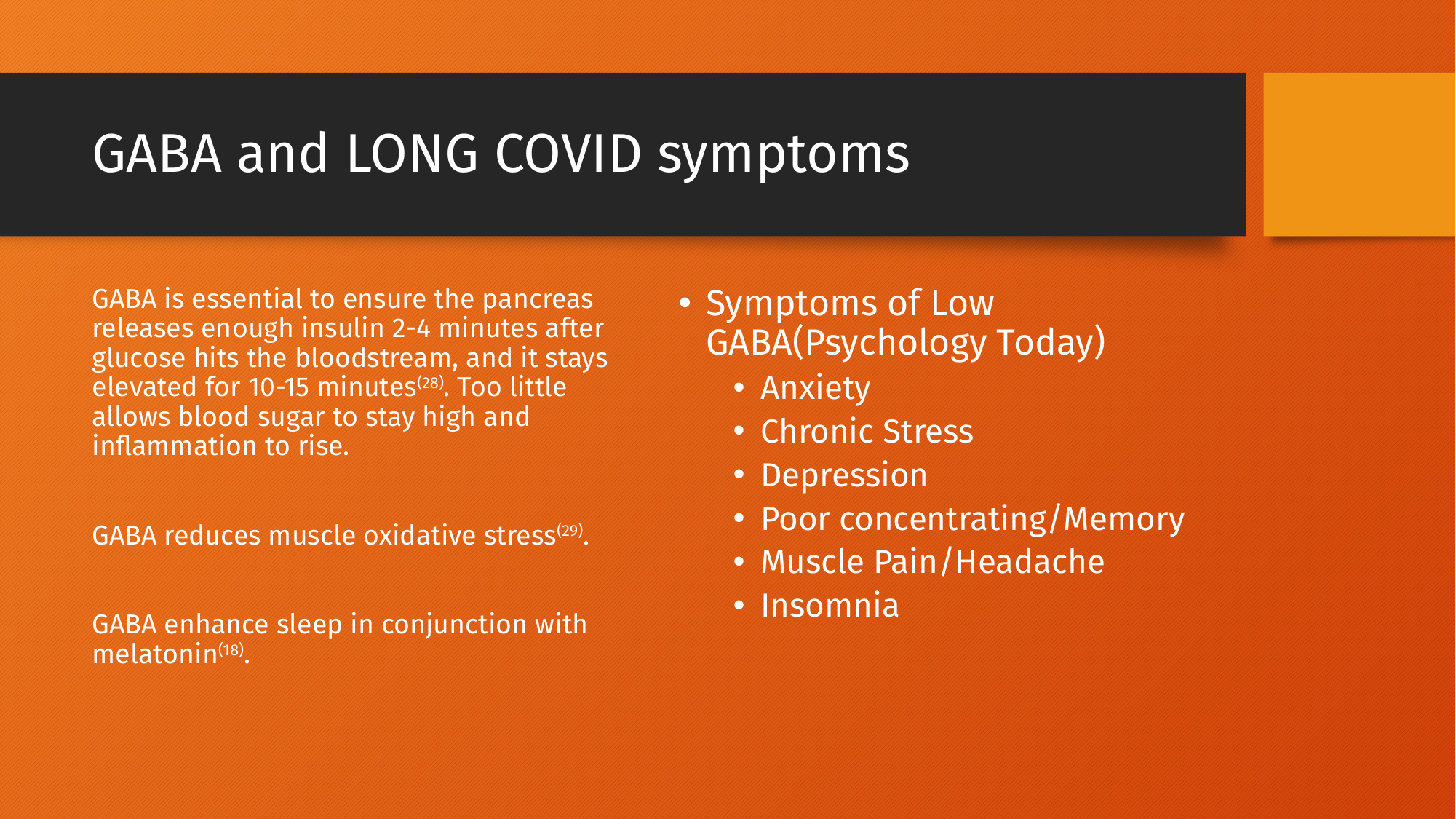

# GABA and LONG COVID symptoms
GABA is essential to ensure the pancreas releases enough insulin 2-4 minutes after glucose hits the bloodstream, and it stays elevated for 10-15 minutes(28). Too little allows blood sugar to stay high and inflammation to rise.

GABA reduces muscle oxidative stress(29).

GABA enhance sleep in conjunction with melatonin(18).

Symptoms of Low GABA(Psychology Today)
Anxiety
Chronic Stress
Depression
Poor concentrating/Memory
Muscle Pain/Headache
Insomnia